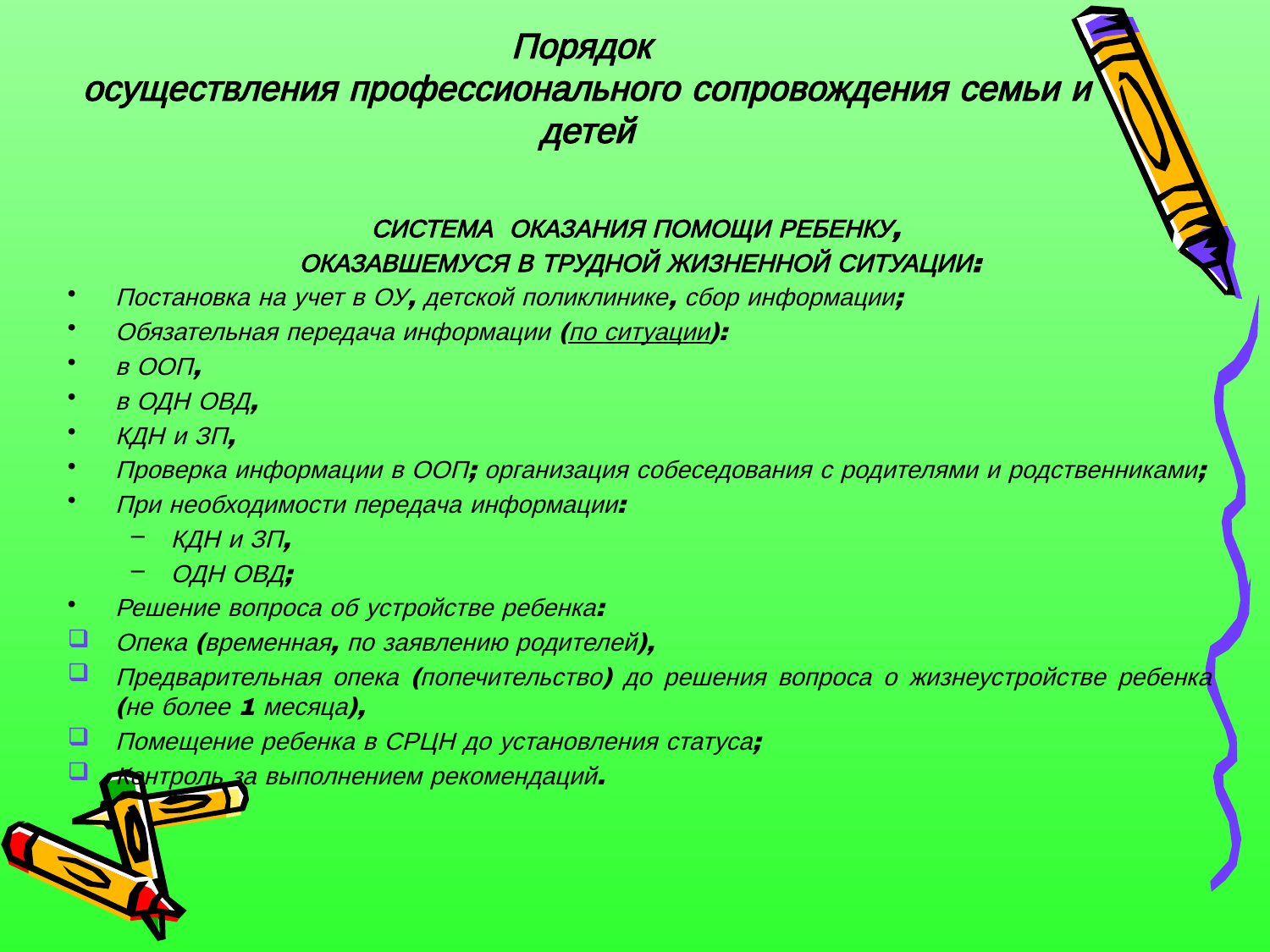

# Порядок осуществления профессионального сопровождения семьи и детей
СИСТЕМА  ОКАЗАНИЯ ПОМОЩИ РЕБЕНКУ,
ОКАЗАВШЕМУСЯ В ТРУДНОЙ ЖИЗНЕННОЙ СИТУАЦИИ:
Постановка на учет в ОУ, детской поликлинике, сбор информации;
Обязательная передача информации (по ситуации):
в ООП,
в ОДН ОВД,
КДН и ЗП,
Проверка информации в ООП; организация собеседования с родителями и родственниками;
При необходимости передача информации:
КДН и ЗП,
ОДН ОВД;
Решение вопроса об устройстве ребенка:
Опека (временная, по заявлению родителей),
Предварительная опека (попечительство) до решения вопроса о жизнеустройстве ребенка (не более 1 месяца),
Помещение ребенка в СРЦН до установления статуса;
Контроль за выполнением рекомендаций.